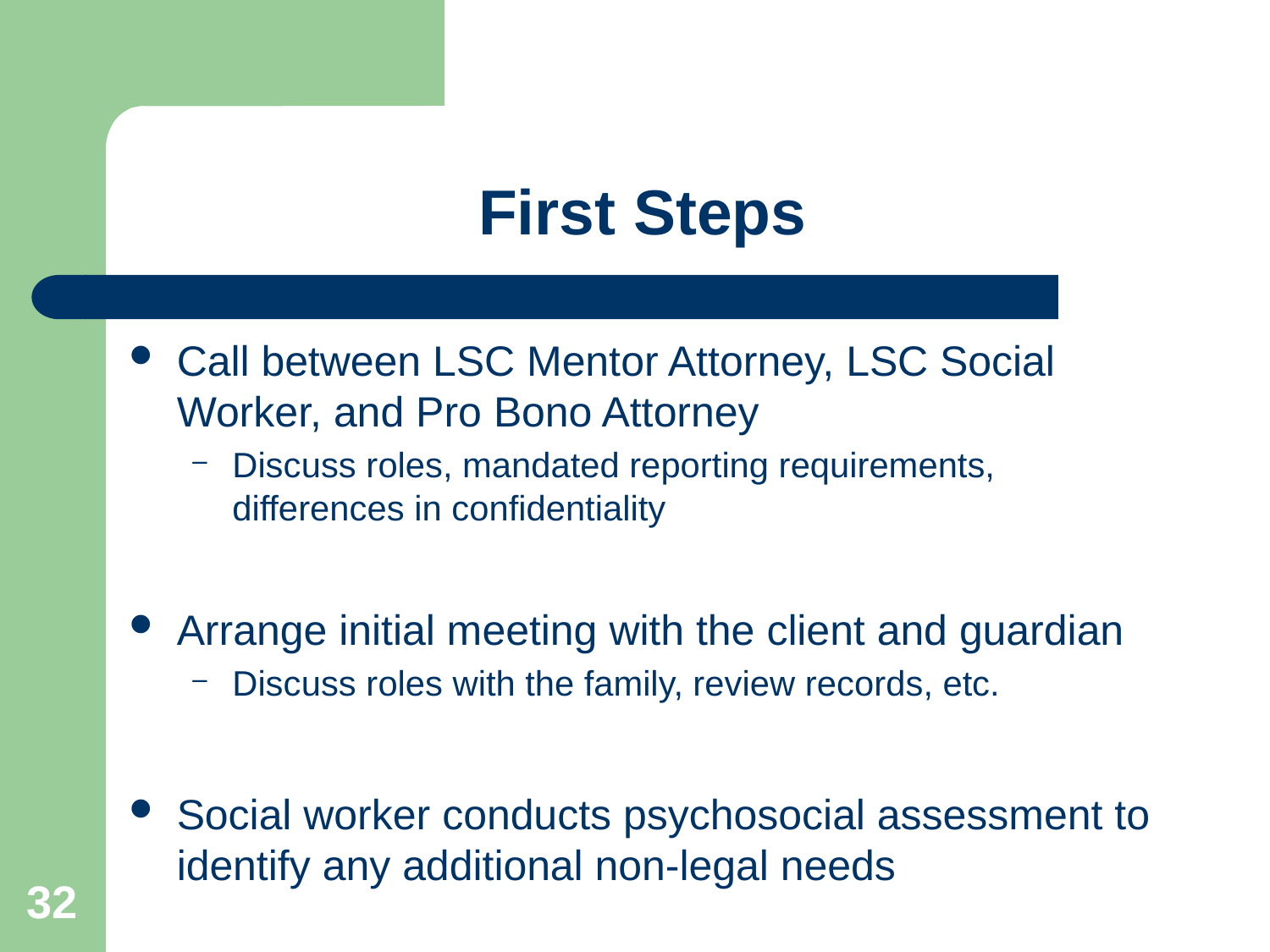

# First Steps
Call between LSC Mentor Attorney, LSC Social Worker, and Pro Bono Attorney
Discuss roles, mandated reporting requirements, differences in confidentiality

Arrange initial meeting with the client and guardian
Discuss roles with the family, review records, etc.

Social worker conducts psychosocial assessment to identify any additional non-legal needs

32